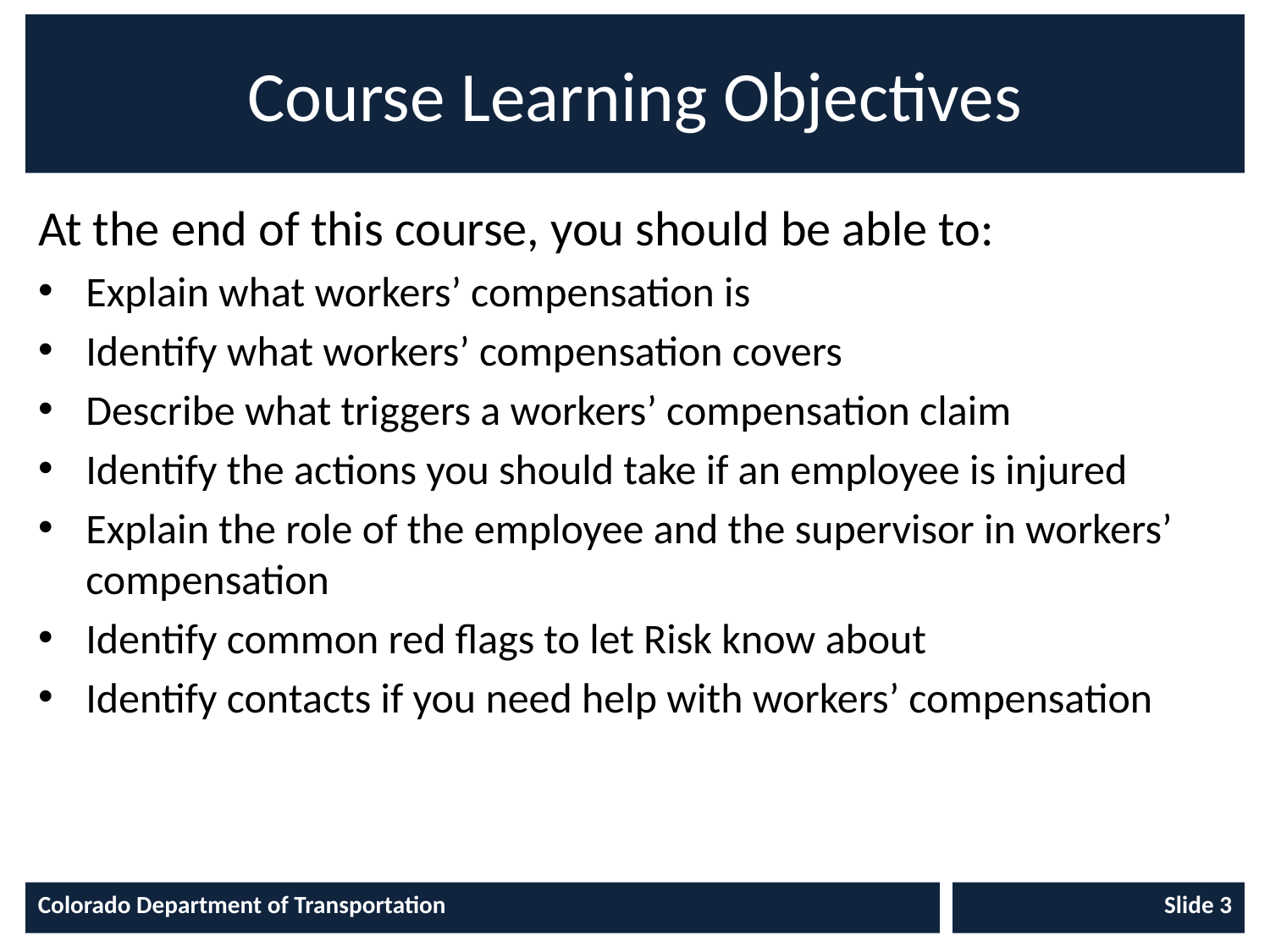

# Course Learning Objectives
At the end of this course, you should be able to:
Explain what workers’ compensation is
Identify what workers’ compensation covers
Describe what triggers a workers’ compensation claim
Identify the actions you should take if an employee is injured
Explain the role of the employee and the supervisor in workers’ compensation
Identify common red flags to let Risk know about
Identify contacts if you need help with workers’ compensation
Colorado Department of Transportation
Slide 3